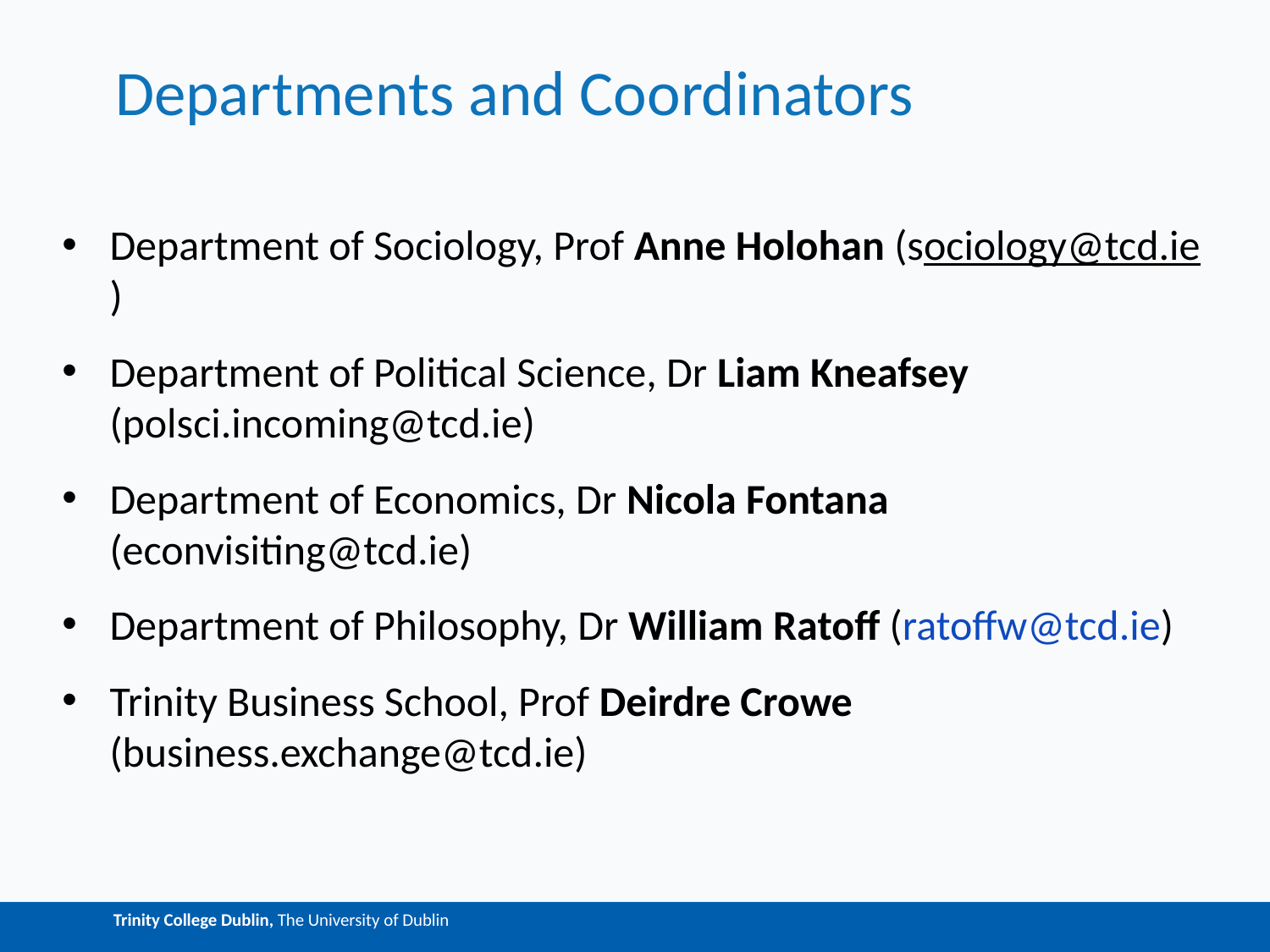

# Departments and Coordinators
Department of Sociology, Prof Anne Holohan (sociology@tcd.ie)
Department of Political Science, Dr Liam Kneafsey (polsci.incoming@tcd.ie)
Department of Economics, Dr Nicola Fontana (econvisiting@tcd.ie)
Department of Philosophy, Dr William Ratoff (ratoffw@tcd.ie)
Trinity Business School, Prof Deirdre Crowe (business.exchange@tcd.ie)